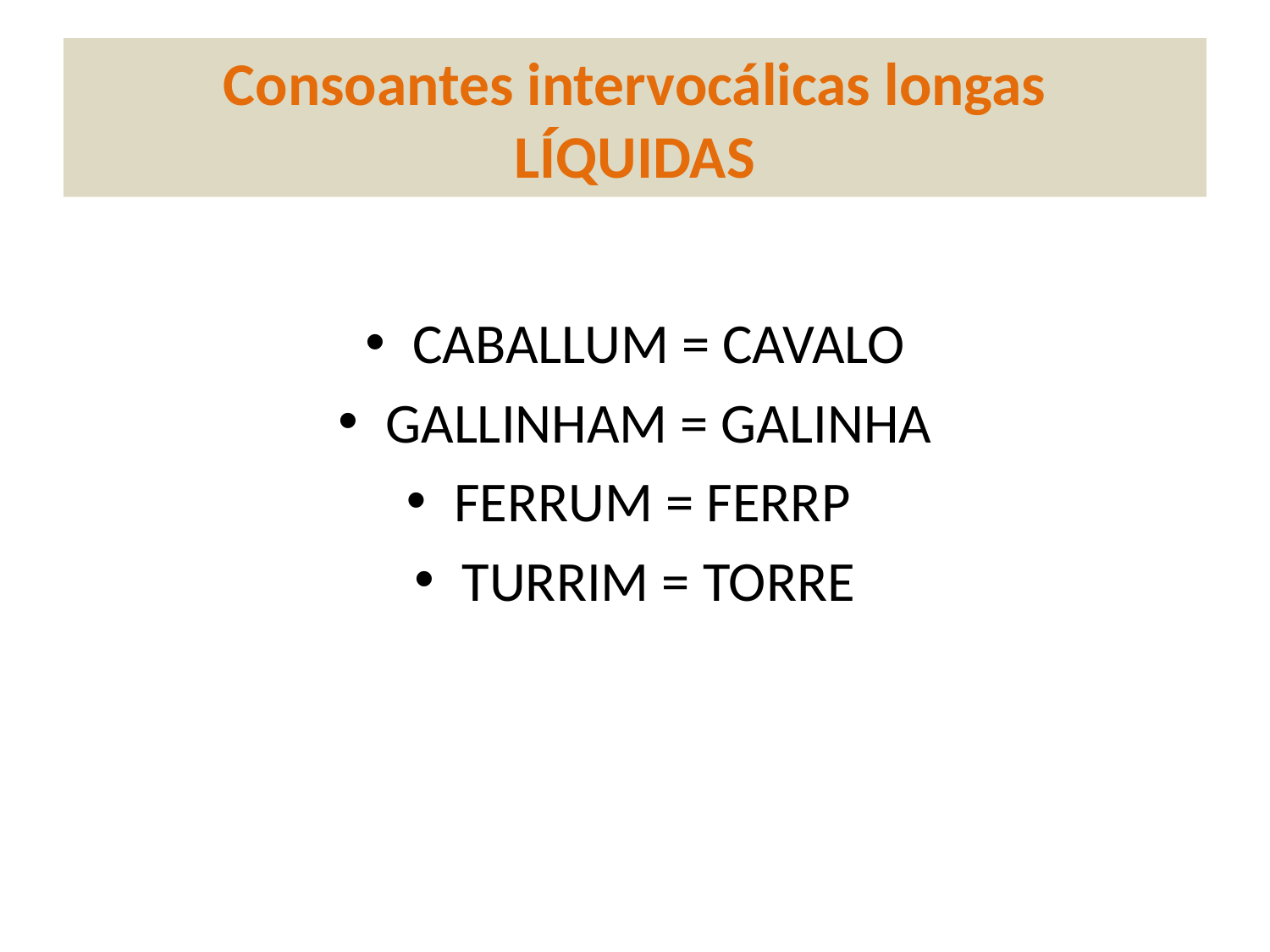

# Consoantes intervocálicas longas LÍQUIDAS

CABALLUM = CAVALO
GALLINHAM = GALINHA
FERRUM = FERRP
TURRIM = TORRE